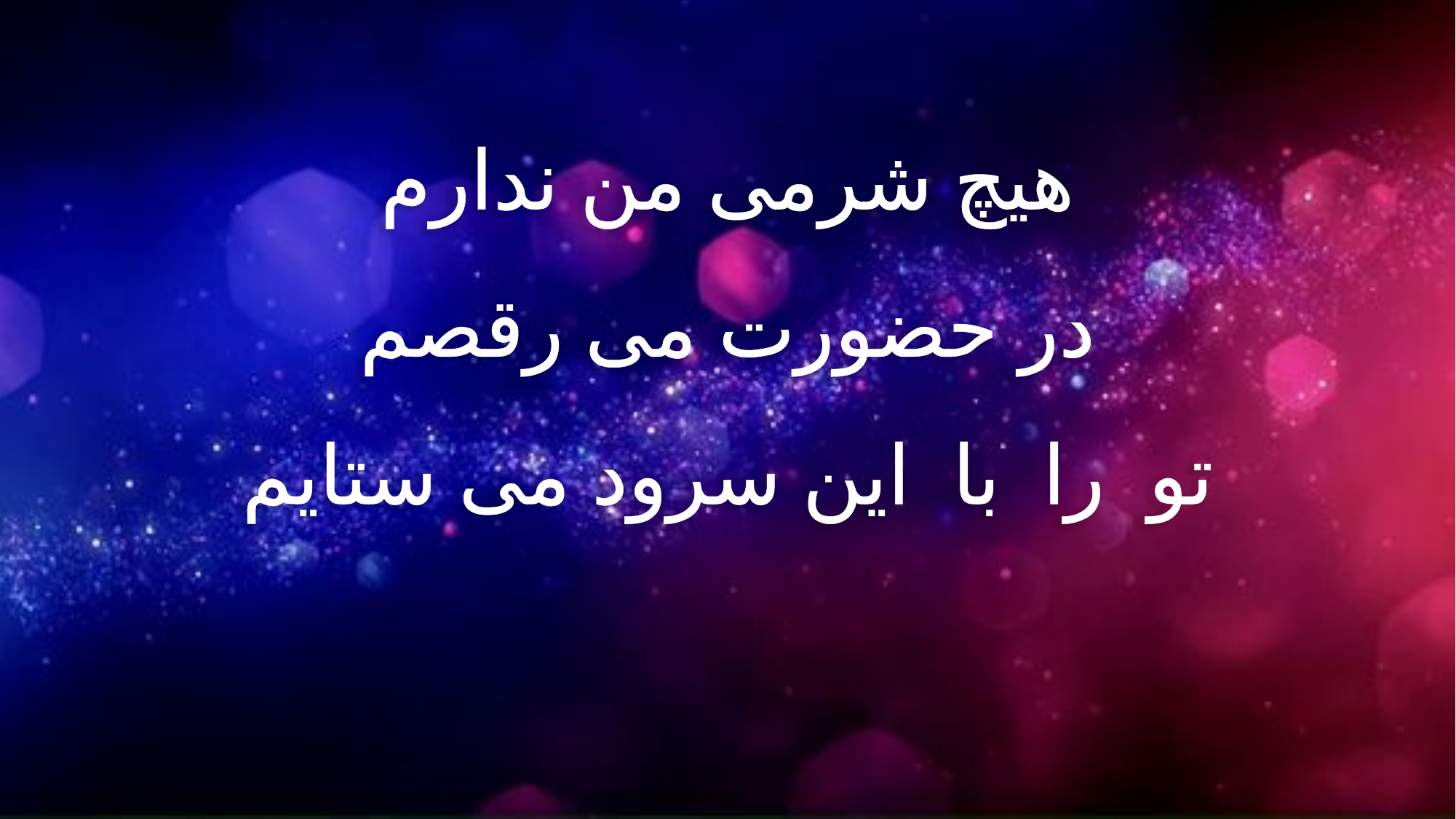

هیچ شرمی من ندارم
در حضورت می رقصم
تو  را  با  این سرود می ستایم